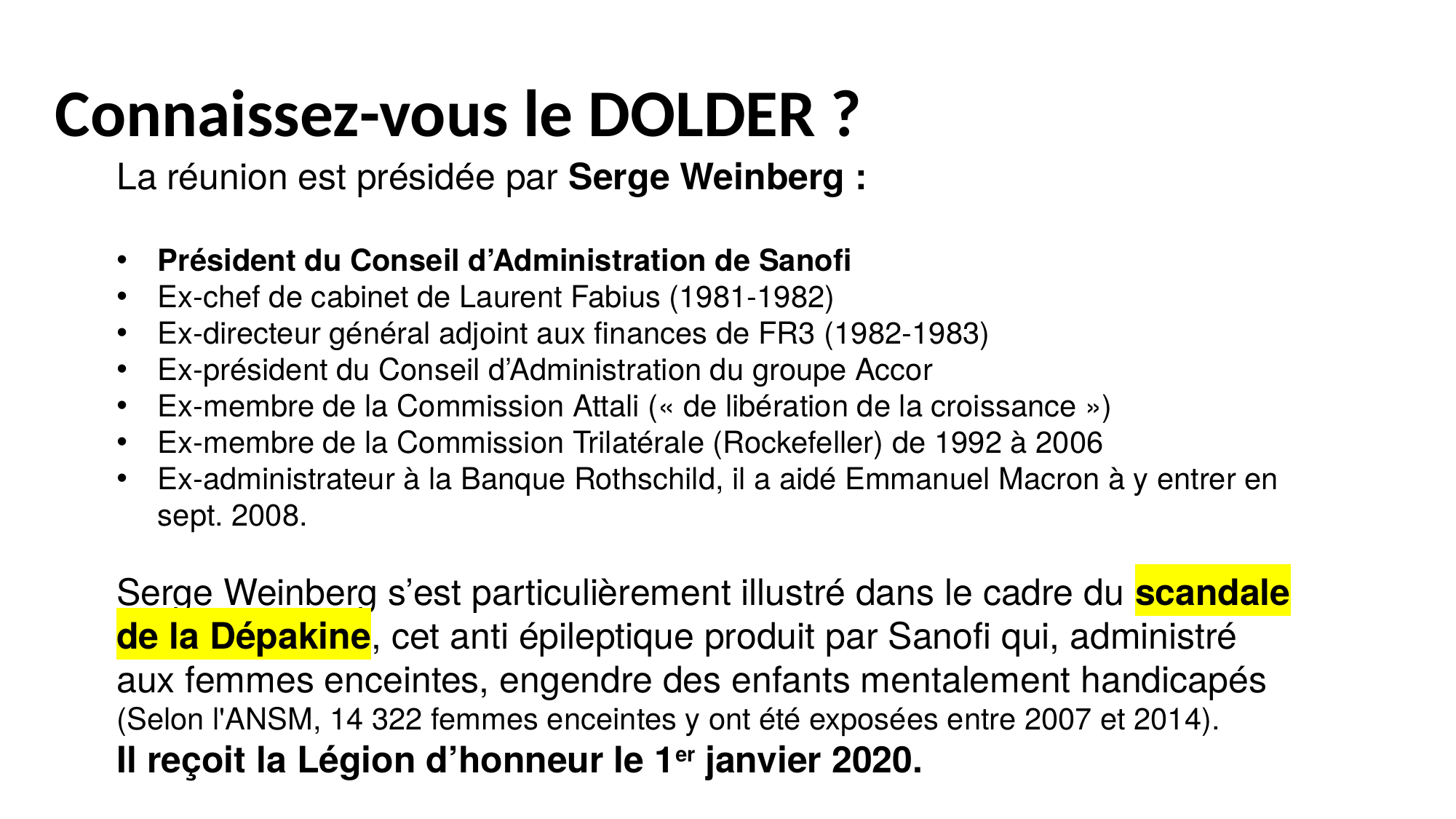

# Connaissez-vous le DOLDER ?
La réunion est présidée par Serge Weinberg :

Président du Conseil d’Administration de Sanofi
Ex-chef de cabinet de Laurent Fabius (1981-1982)
Ex-directeur général adjoint aux finances de FR3 (1982-1983)
Ex-président du Conseil d’Administration du groupe Accor
Ex-membre de la Commission Attali (« de libération de la croissance »)
Ex-membre de la Commission Trilatérale (Rockefeller) de 1992 à 2006
Ex-administrateur à la Banque Rothschild, il a aidé Emmanuel Macron à y entrer en sept. 2008.

Serge Weinberg s’est particulièrement illustré dans le cadre du scandale de la Dépakine, cet anti épileptique produit par Sanofi qui, administré aux femmes enceintes, engendre des enfants mentalement handicapés (Selon l'ANSM, 14 322 femmes enceintes y ont été exposées entre 2007 et 2014).
Il reçoit la Légion d’honneur le 1er janvier 2020.